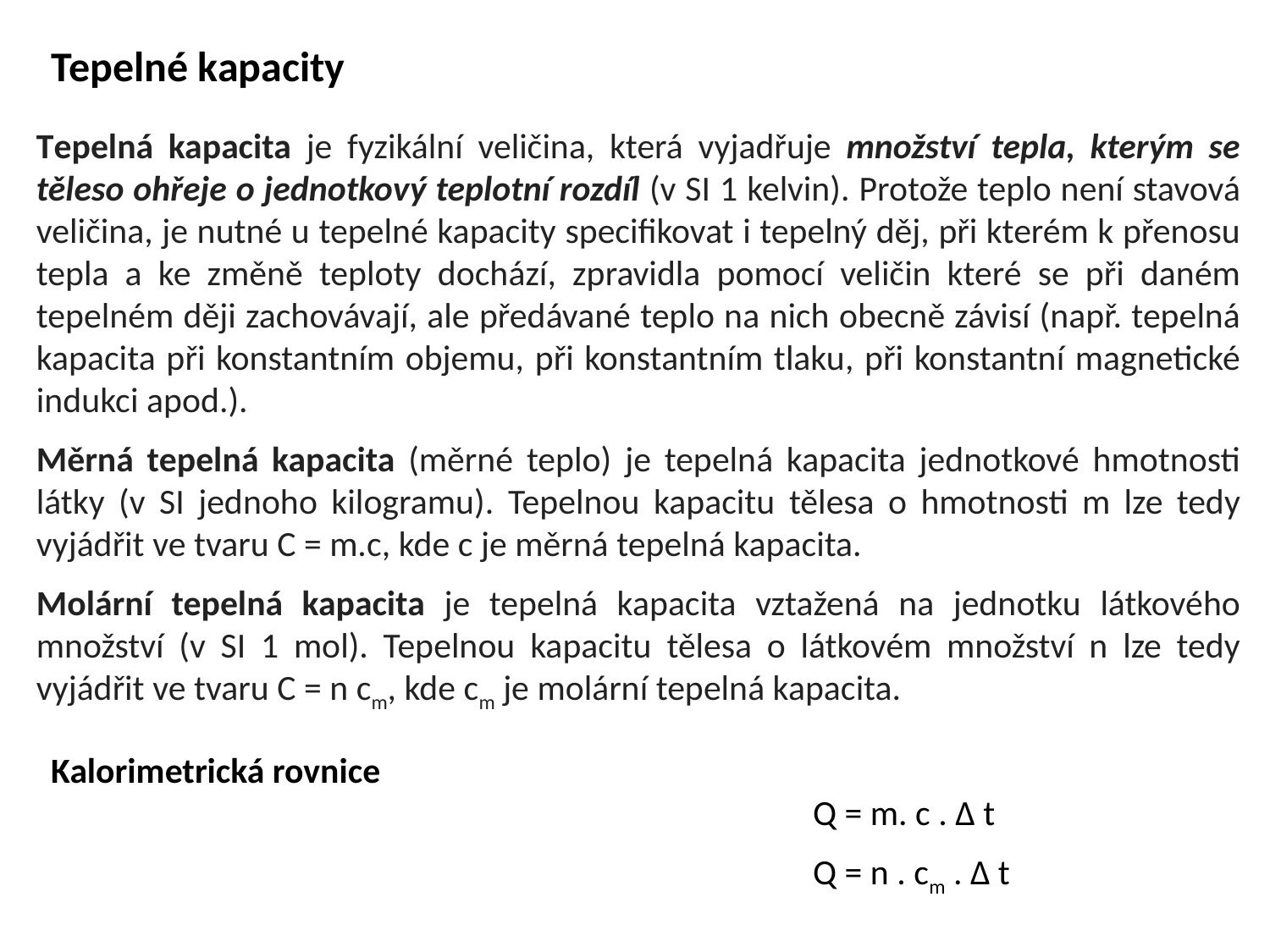

# Tepelné kapacity
Tepelná kapacita je fyzikální veličina, která vyjadřuje množství tepla, kterým se těleso ohřeje o jednotkový teplotní rozdíl (v SI 1 kelvin). Protože teplo není stavová veličina, je nutné u tepelné kapacity specifikovat i tepelný děj, při kterém k přenosu tepla a ke změně teploty dochází, zpravidla pomocí veličin které se při daném tepelném ději zachovávají, ale předávané teplo na nich obecně závisí (např. tepelná kapacita při konstantním objemu, při konstantním tlaku, při konstantní magnetické indukci apod.).

Měrná tepelná kapacita (měrné teplo) je tepelná kapacita jednotkové hmotnosti látky (v SI jednoho kilogramu). Tepelnou kapacitu tělesa o hmotnosti m lze tedy vyjádřit ve tvaru C = m.c, kde c je měrná tepelná kapacita.

Molární tepelná kapacita je tepelná kapacita vztažená na jednotku látkového množství (v SI 1 mol). Tepelnou kapacitu tělesa o látkovém množství n lze tedy vyjádřit ve tvaru C = n cm, kde cm je molární tepelná kapacita.
Kalorimetrická rovnice
						Q = m. c . ∆ t

						Q = n . cm . ∆ t